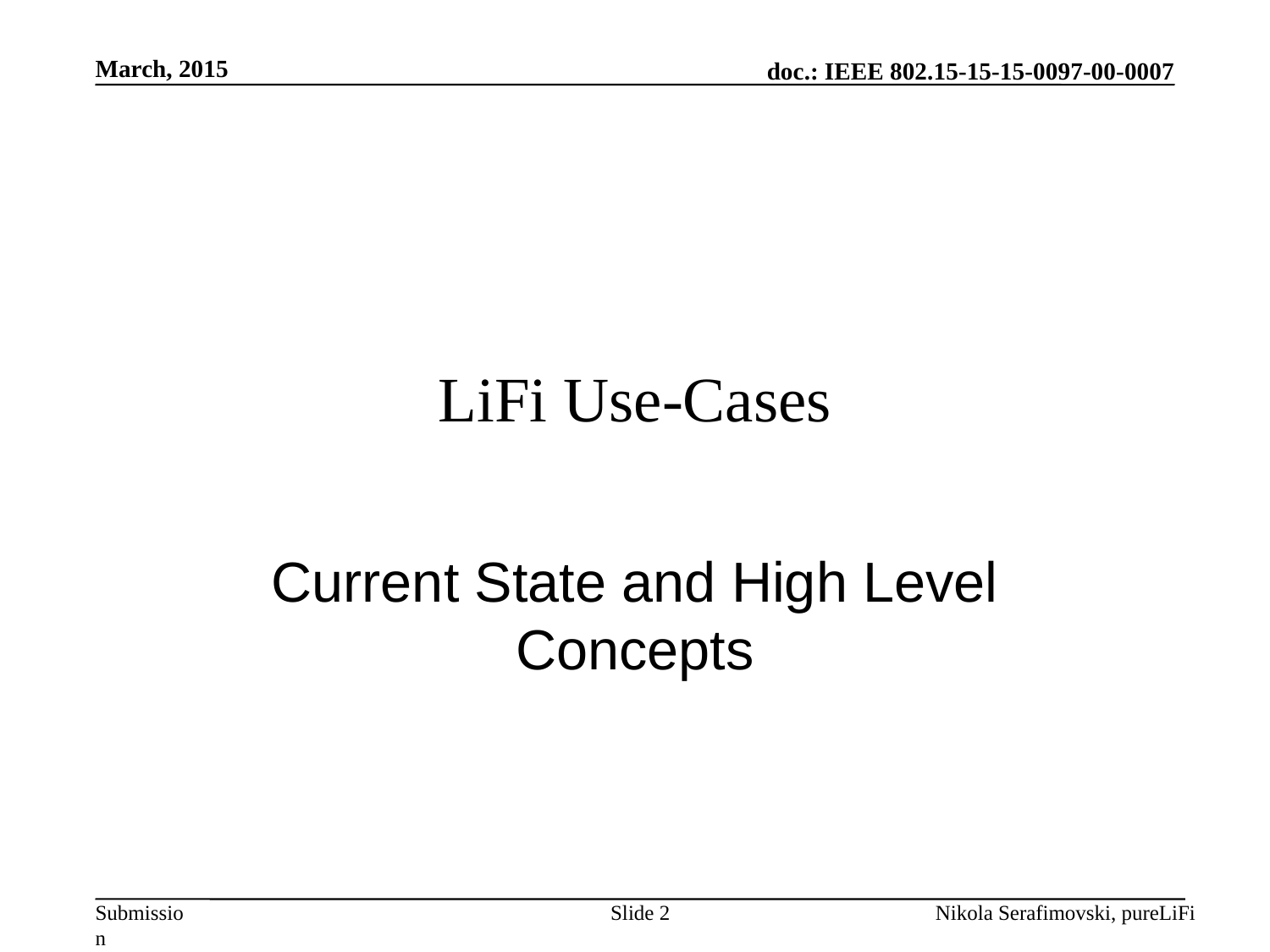

March, 2015
# LiFi Use-Cases
Current State and High Level Concepts
Slide 2
Nikola Serafimovski, pureLiFi